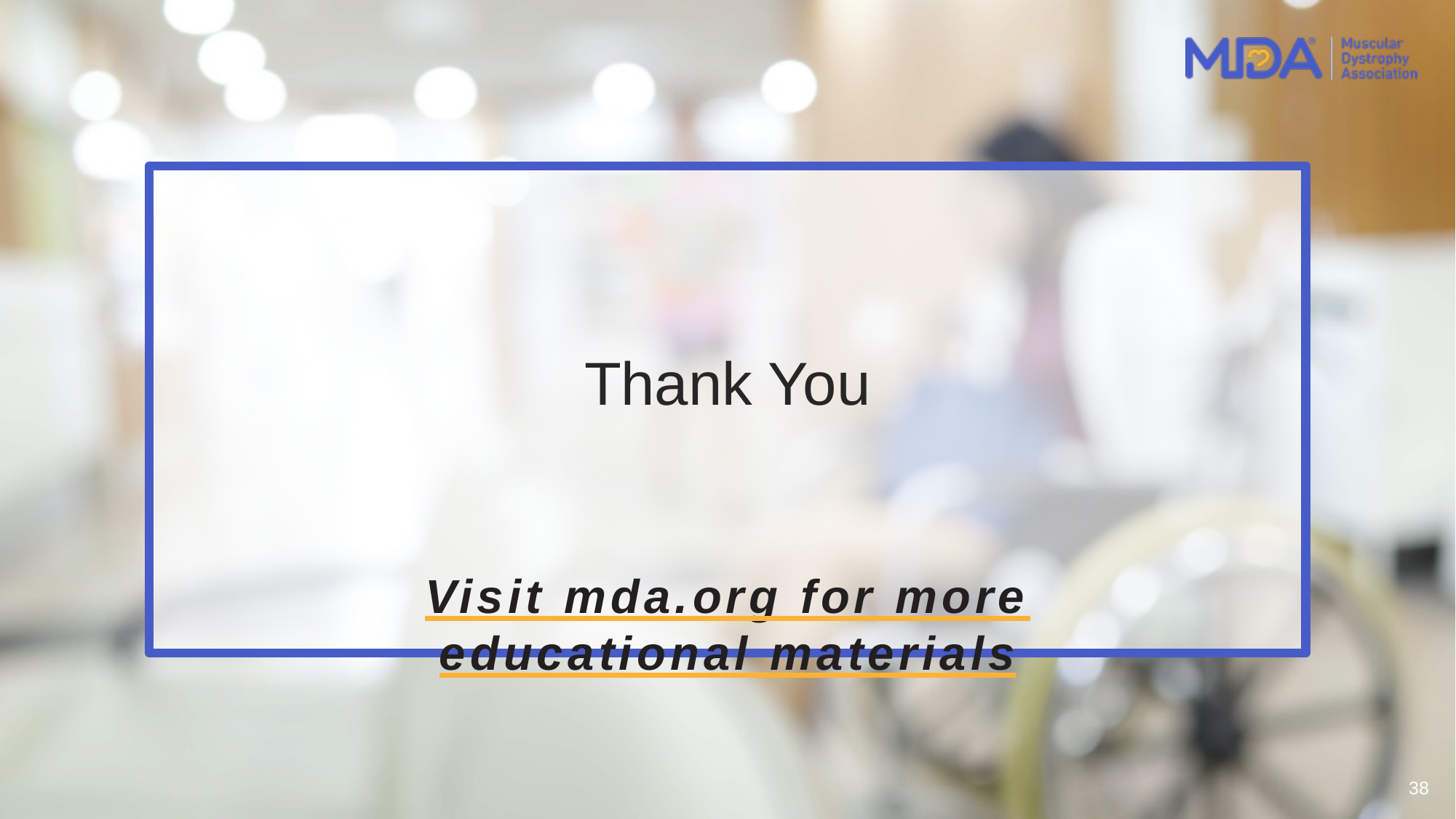

Thank You

Visit mda.org for more educational materials
38